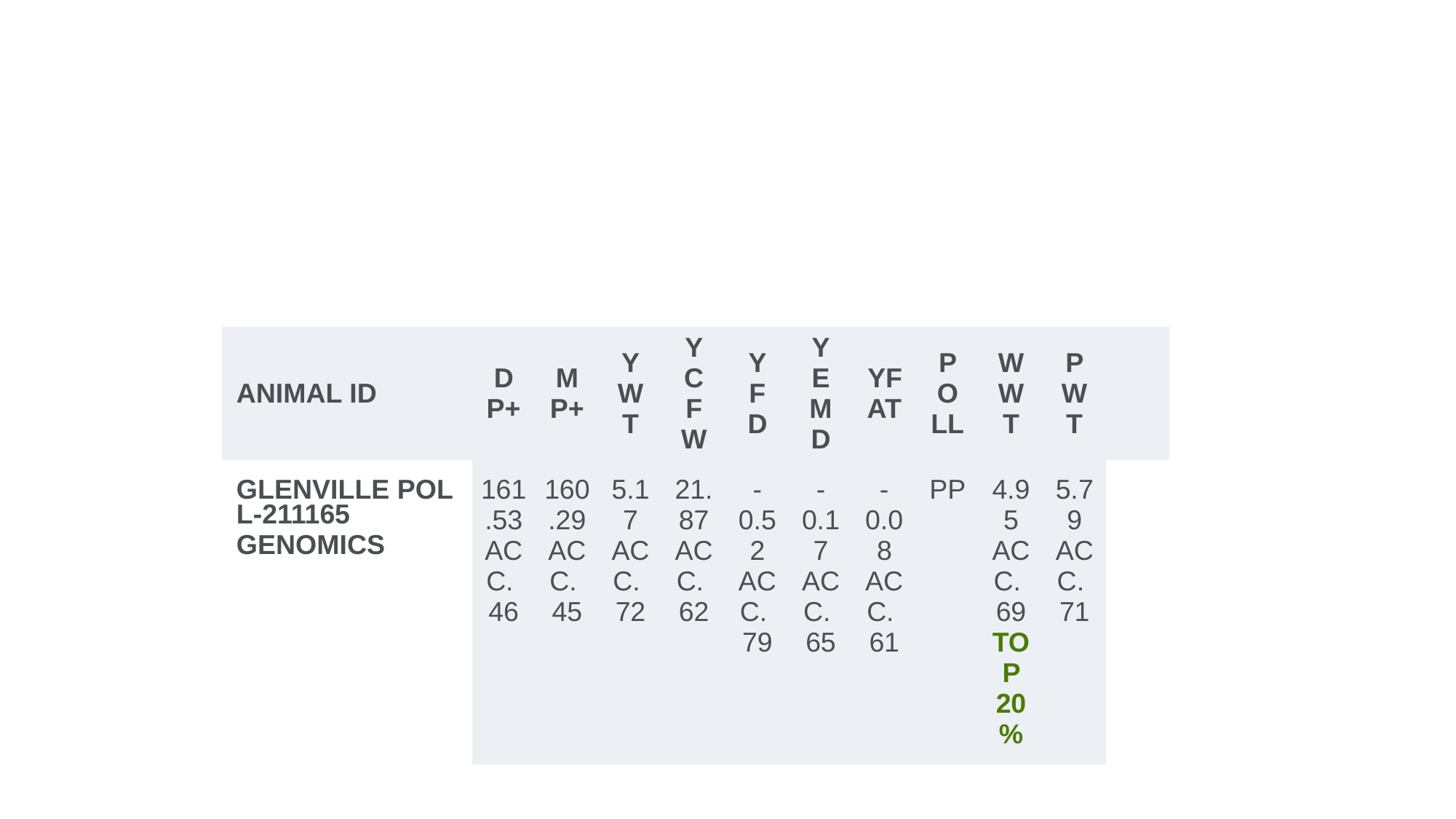

#
| ANIMAL ID | DP+ | MP+ | YWT | YCFW | YFD | YEMD | YFAT | POLL | WWT | PWT |  |
| --- | --- | --- | --- | --- | --- | --- | --- | --- | --- | --- | --- |
| GLENVILLE POLL-211165GENOMICS | 161.53 ACC. 46 | 160.29 ACC. 45 | 5.17 ACC. 72 | 21.87 ACC. 62 | -0.52 ACC. 79 | -0.17 ACC. 65 | -0.08 ACC. 61 | PP | 4.95 ACC. 69 TOP 20% | 5.79 ACC. 71 |  |